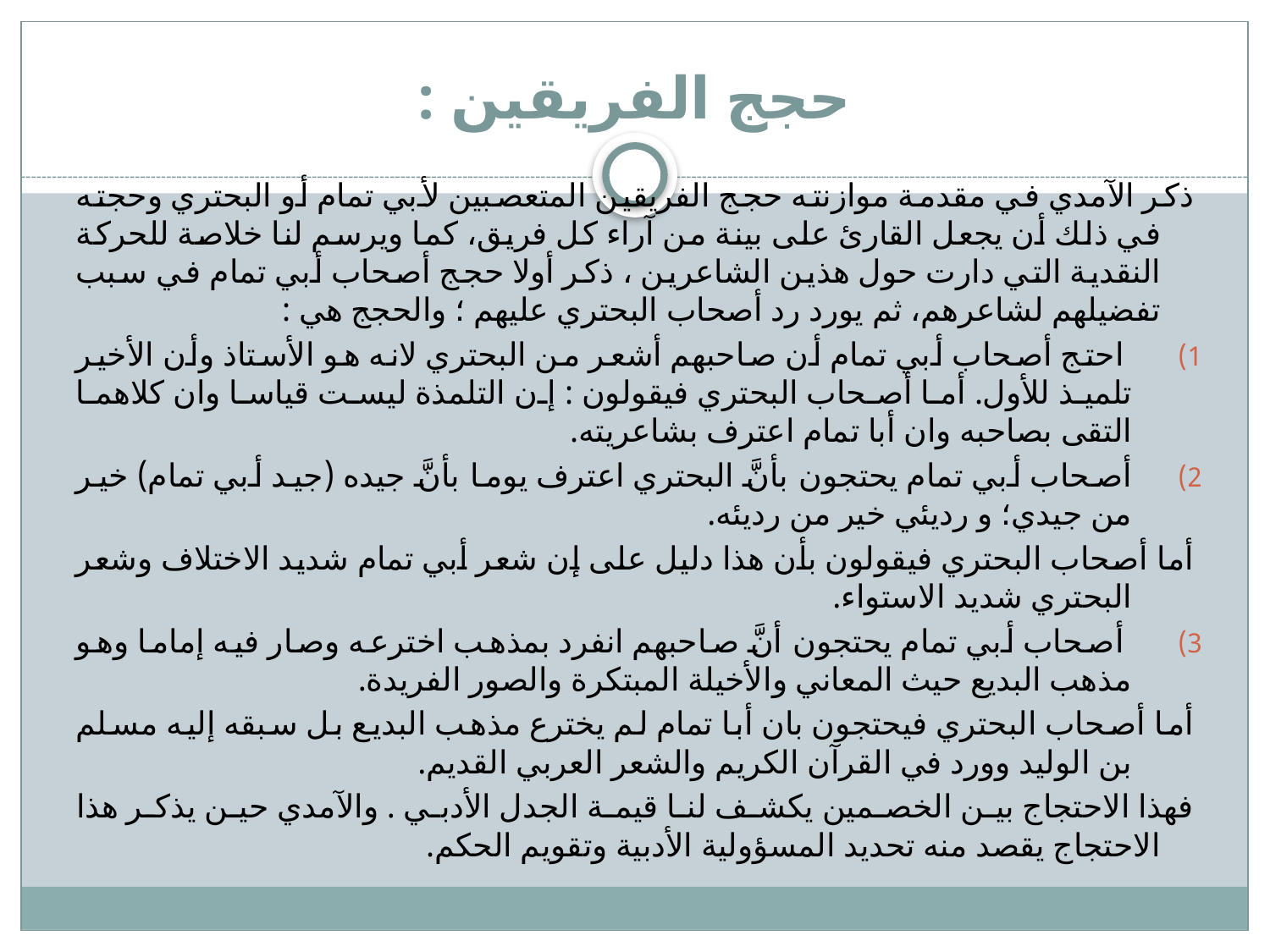

# حجج الفريقين :
ذكر الآمدي في مقدمة موازنته حجج الفريقين المتعصبين لأبي تمام أو البحتري وحجته في ذلك أن يجعل القارئ على بينة من آراء كل فريق، كما ويرسم لنا خلاصة للحركة النقدية التي دارت حول هذين الشاعرين ، ذكر أولا حجج أصحاب أبي تمام في سبب تفضيلهم لشاعرهم، ثم يورد رد أصحاب البحتري عليهم ؛ والحجج هي :
 احتج أصحاب أبي تمام أن صاحبهم أشعر من البحتري لانه هو الأستاذ وأن الأخير تلميذ للأول. أما أصحاب البحتري فيقولون : إن التلمذة ليست قياسا وان كلاهما التقى بصاحبه وان أبا تمام اعترف بشاعريته.
أصحاب أبي تمام يحتجون بأنَّ البحتري اعترف يوما بأنَّ جيده (جيد أبي تمام) خير من جيدي؛ و رديئي خير من رديئه.
أما أصحاب البحتري فيقولون بأن هذا دليل على إن شعر أبي تمام شديد الاختلاف وشعر البحتري شديد الاستواء.
 أصحاب أبي تمام يحتجون أنَّ صاحبهم انفرد بمذهب اخترعه وصار فيه إماما وهو مذهب البديع حيث المعاني والأخيلة المبتكرة والصور الفريدة.
أما أصحاب البحتري فيحتجون بان أبا تمام لم يخترع مذهب البديع بل سبقه إليه مسلم بن الوليد وورد في القرآن الكريم والشعر العربي القديم.
فهذا الاحتجاج بين الخصمين يكشف لنا قيمة الجدل الأدبي . والآمدي حين يذكر هذا الاحتجاج يقصد منه تحديد المسؤولية الأدبية وتقويم الحكم.